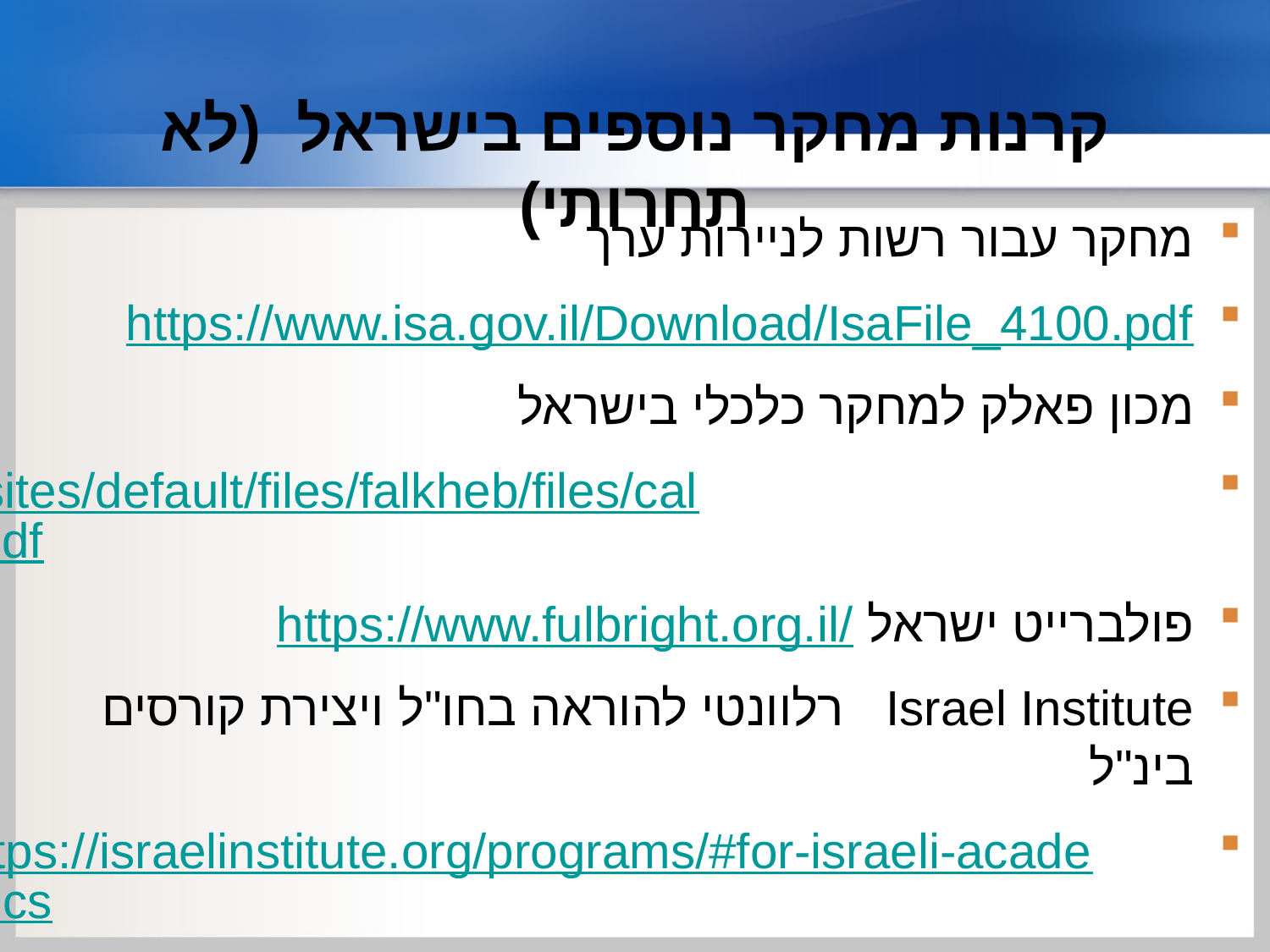

# קרנות מחקר נוספים בישראל  (לא תחרותי)
מחקר עבור רשות לניירות ערך
https://www.isa.gov.il/Download/IsaFile_4100.pdf
מכון פאלק למחקר כלכלי בישראל
https://falk.huji.ac.il/sites/default/files/falkheb/files/call_for_papers_2024.pdf
פולברייט ישראל https://www.fulbright.org.il/
Israel Institute   רלוונטי להוראה בחו"ל ויצירת קורסים בינ"ל
https://israelinstitute.org/programs/#for-israeli-academics